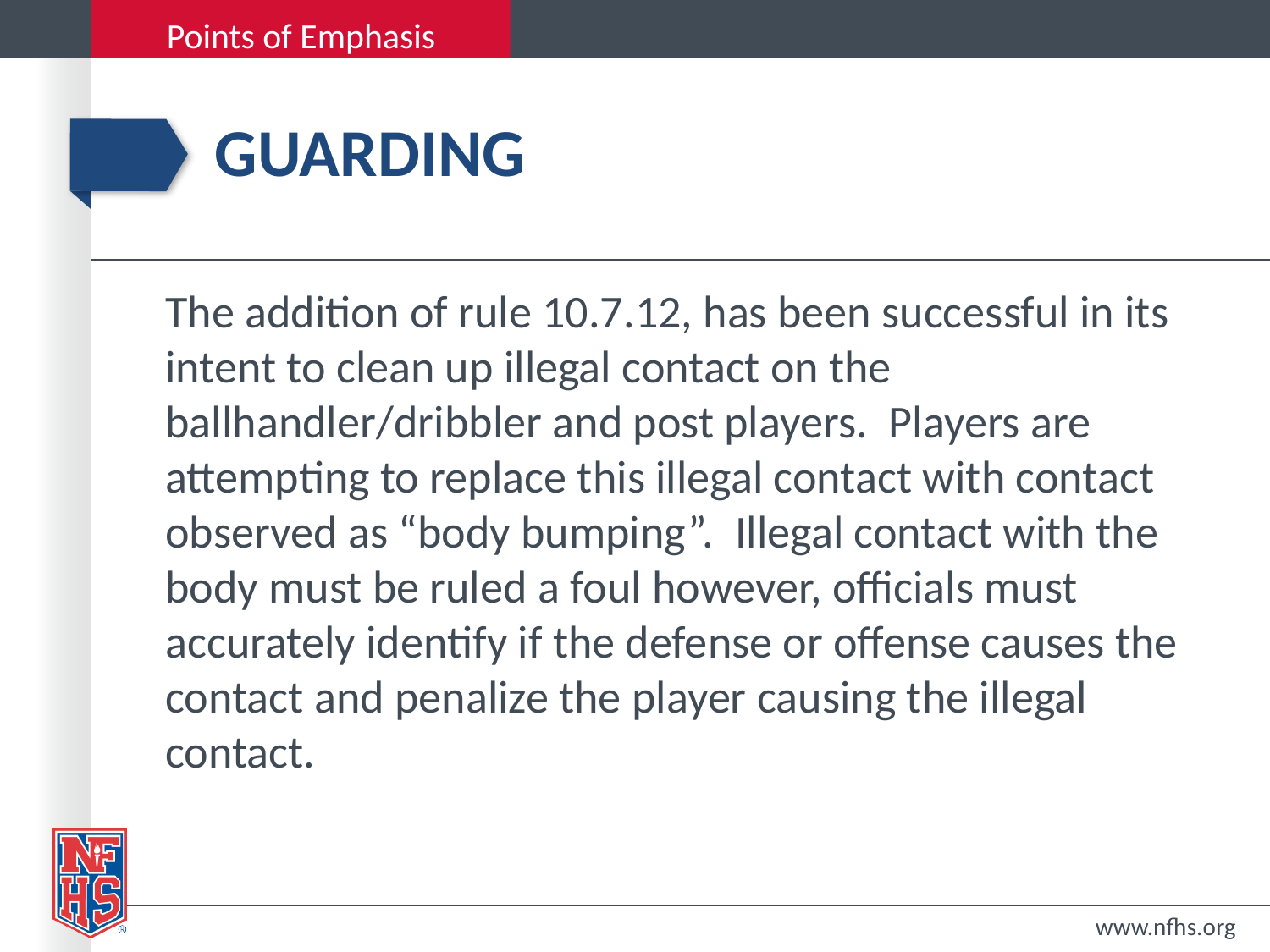

# Guarding
The addition of rule 10.7.12, has been successful in its intent to clean up illegal contact on the ballhandler/dribbler and post players.  Players are attempting to replace this illegal contact with contact observed as “body bumping”.  Illegal contact with the body must be ruled a foul however, officials must accurately identify if the defense or offense causes the contact and penalize the player causing the illegal contact.
www.nfhs.org